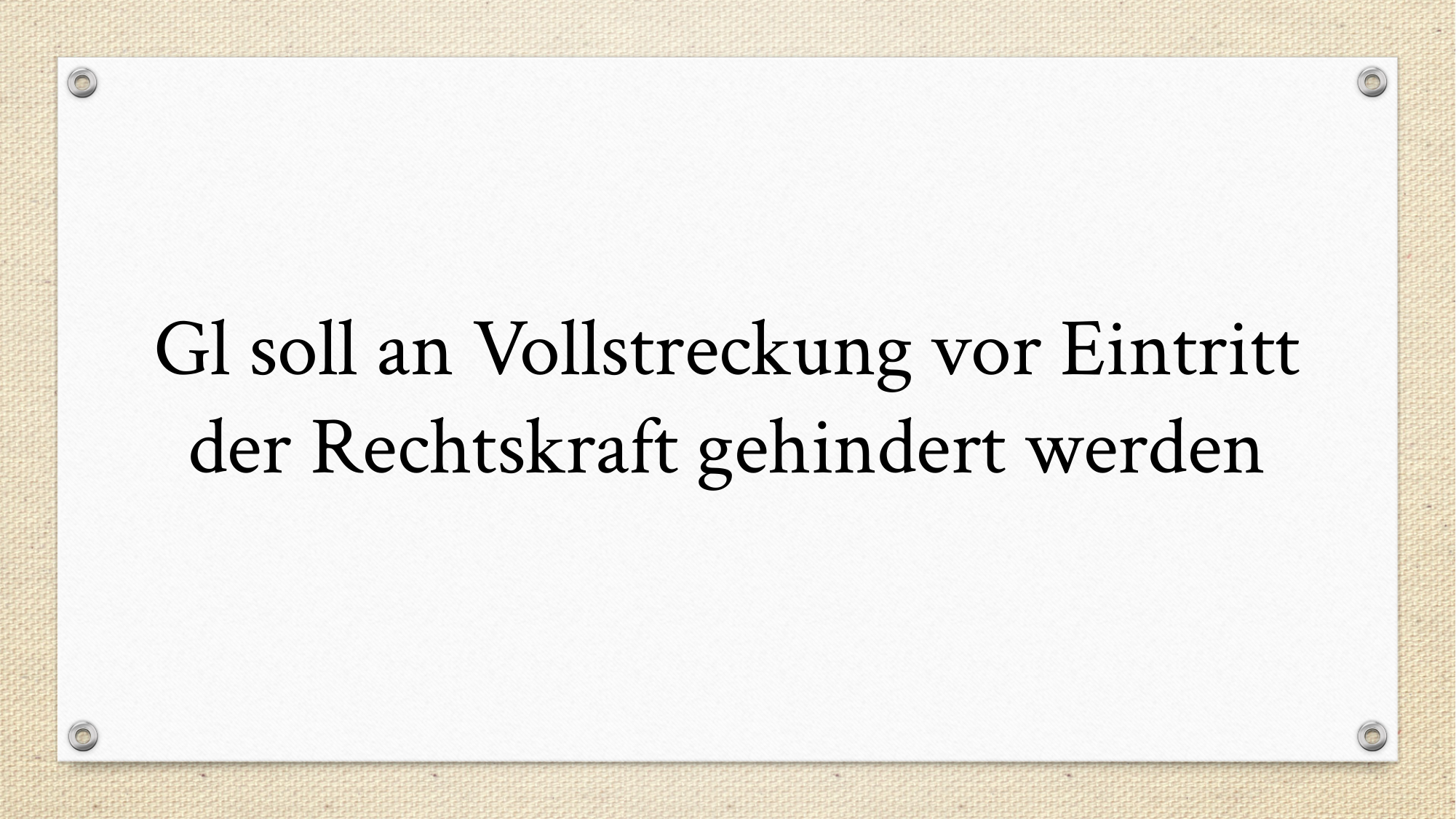

Gl soll an Vollstreckung vor Eintritt der Rechtskraft gehindert werden